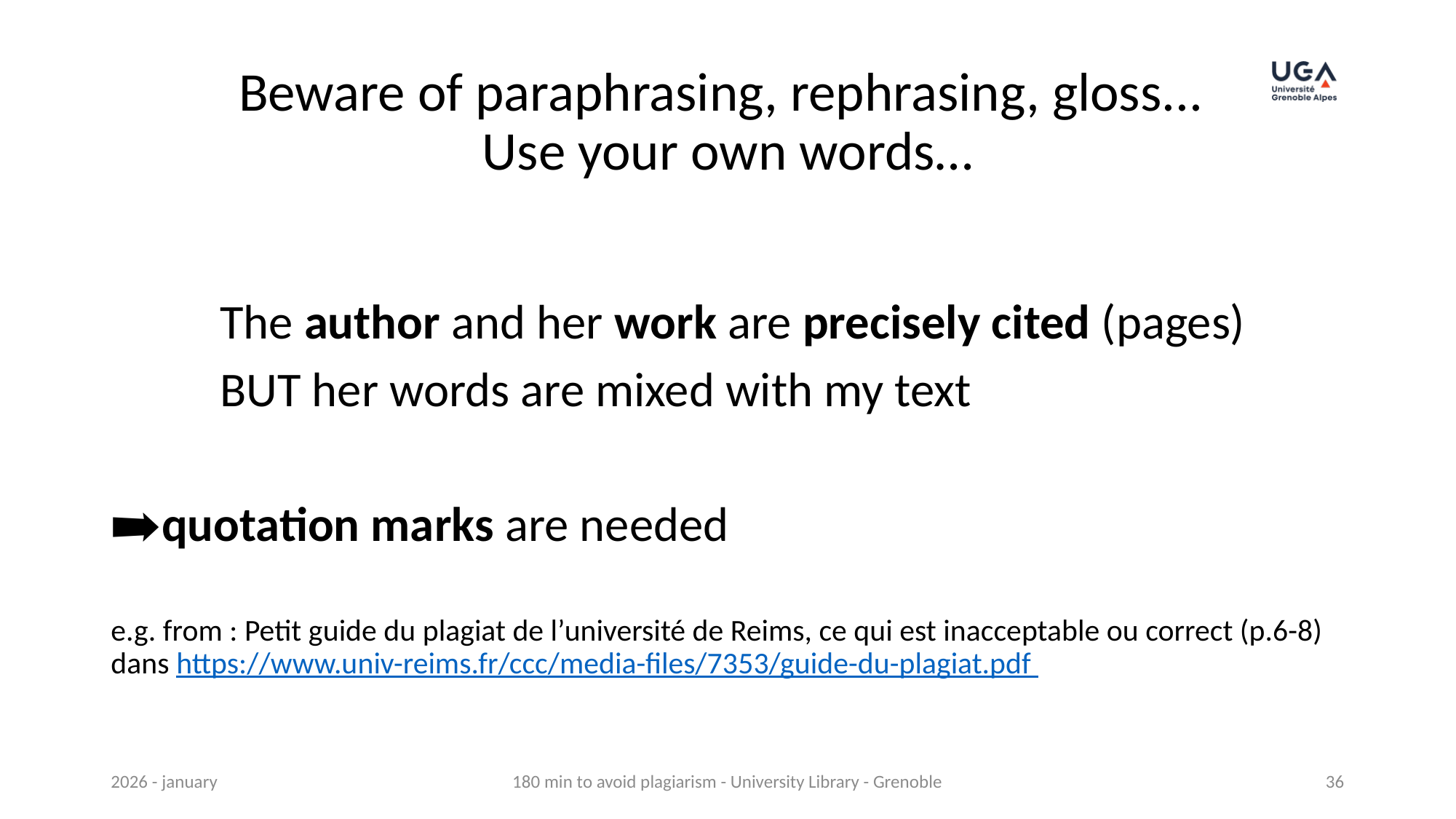

# Beware of paraphrasing, rephrasing, gloss... Use your own words…

	The author and her work are precisely cited (pages)
	BUT her words are mixed with my text

➡️quotation marks are needed

e.g. from : Petit guide du plagiat de l’université de Reims, ce qui est inacceptable ou correct (p.6-8) dans https://www.univ-reims.fr/ccc/media-files/7353/guide-du-plagiat.pdf
2026 - january
180 min to avoid plagiarism - University Library - Grenoble
36